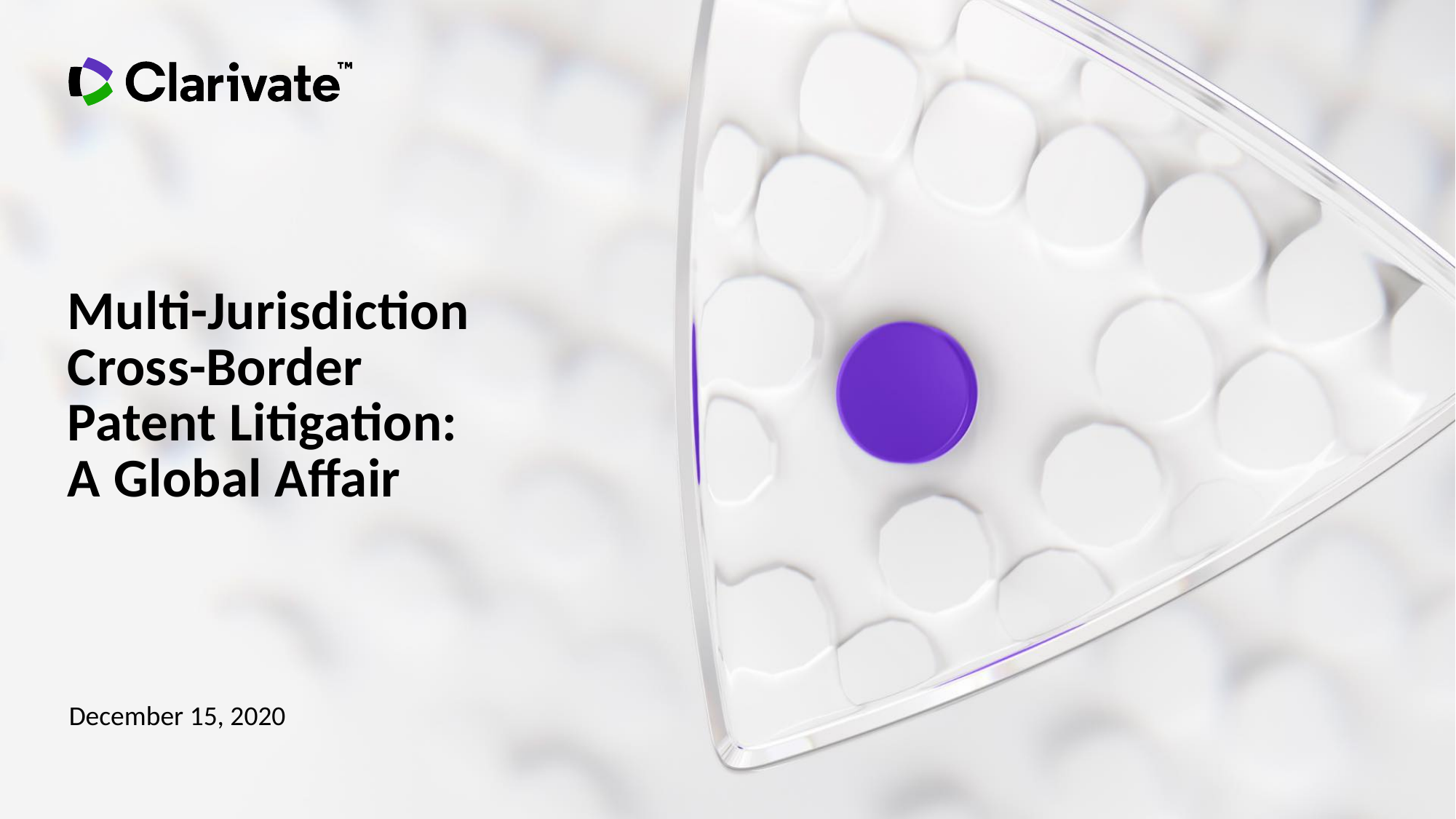

Multi-Jurisdiction
Cross-Border
Patent Litigation:
A Global Affair

December 15, 2020